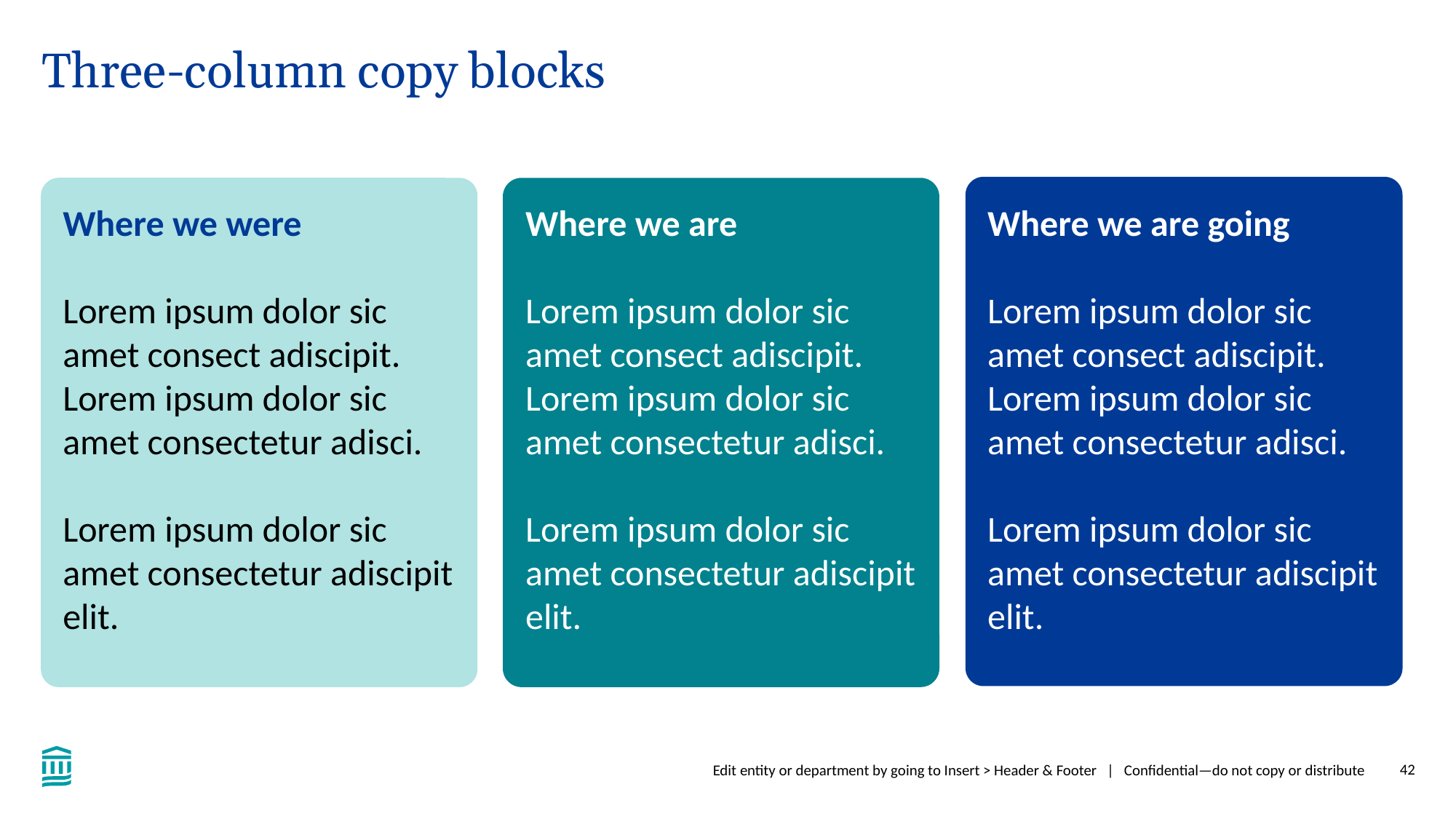

# Three-column copy blocks
Where we were

Lorem ipsum dolor sic amet consect adiscipit. Lorem ipsum dolor sic amet consectetur adisci.
Lorem ipsum dolor sic amet consectetur adiscipit elit.
Where we are

Lorem ipsum dolor sic amet consect adiscipit. Lorem ipsum dolor sic amet consectetur adisci.
Lorem ipsum dolor sic amet consectetur adiscipit elit.

Where we are going

Lorem ipsum dolor sic amet consect adiscipit. Lorem ipsum dolor sic amet consectetur adisci.
Lorem ipsum dolor sic amet consectetur adiscipit elit.
Edit entity or department by going to Insert > Header & Footer   |   Confidential—do not copy or distribute